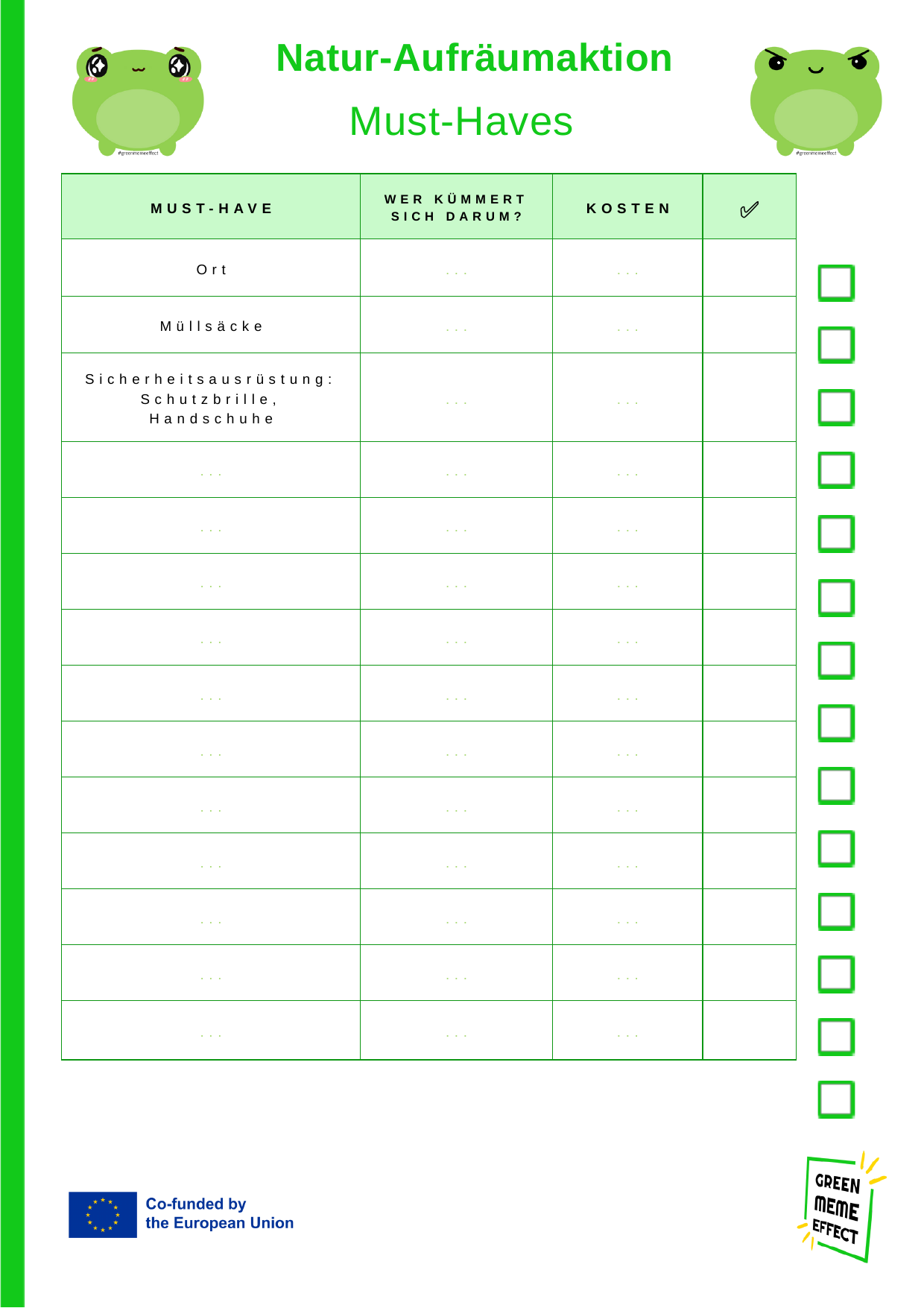

Natur-Aufräumaktion
Must-Haves
| MUST-HAVE | WER KÜMMERT SICH DARUM? | KOSTEN | ✅ |
| --- | --- | --- | --- |
| Ort | ... | ... |  |
| Müllsäcke | ... | ... |  |
| Sicherheitsausrüstung: Schutzbrille, Handschuhe | ... | ... |  |
| ... | ... | ... |  |
| ... | ... | ... |  |
| ... | ... | ... |  |
| ... | ... | ... |  |
| ... | ... | ... |  |
| ... | ... | ... |  |
| ... | ... | ... |  |
| ... | ... | ... |  |
| ... | ... | ... |  |
| ... | ... | ... |  |
| ... | ... | ... |  |